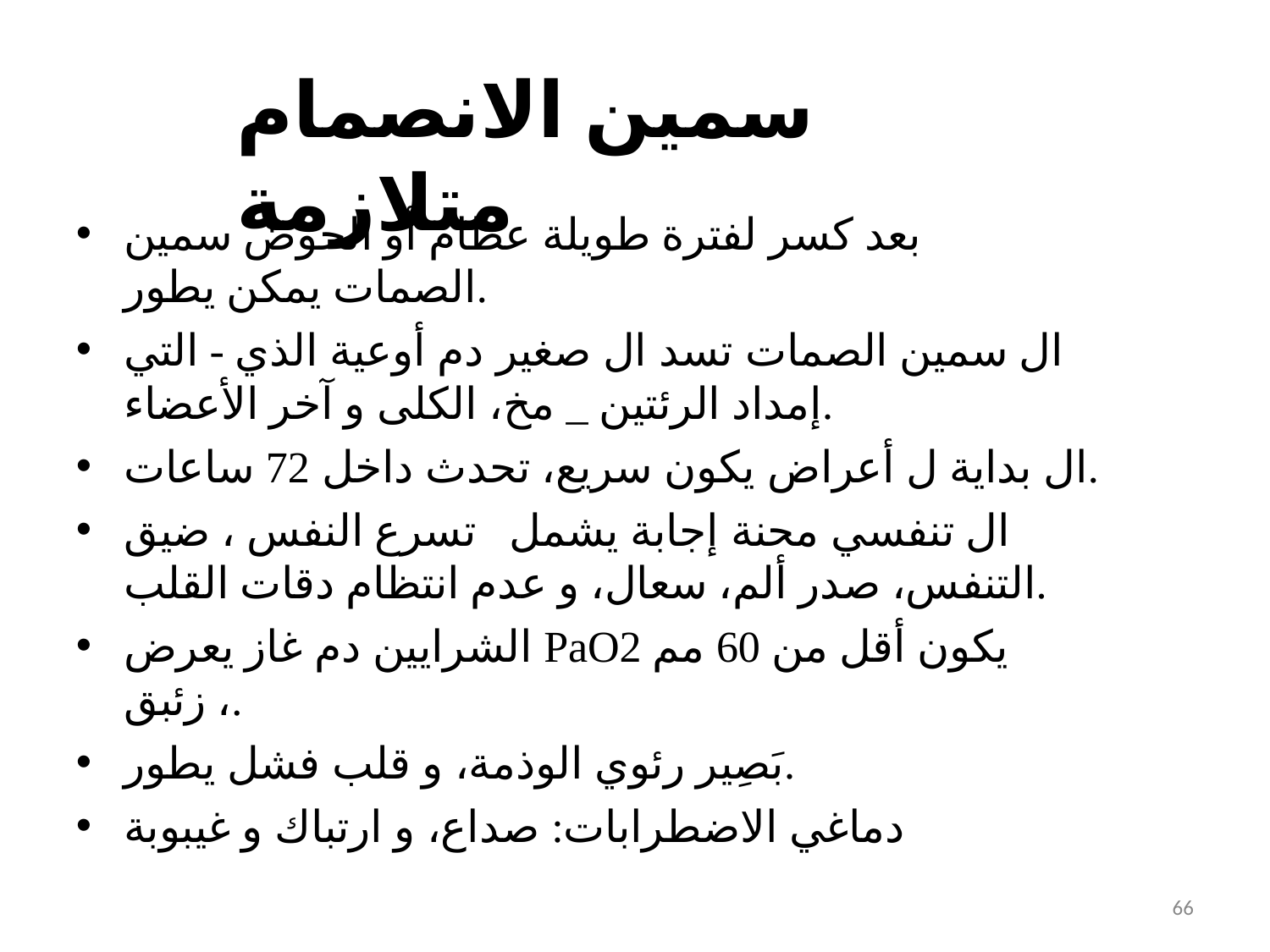

# سمين الانصمام متلازمة
بعد كسر لفترة طويلة عظام أو الحوض سمين الصمات يمكن يطور.
ال سمين الصمات تسد ال صغير دم أوعية الذي - التي إمداد الرئتين _ مخ، الكلى و آخر الأعضاء.
ال بداية ل أعراض يكون سريع، تحدث داخل 72 ساعات.
ال تنفسي محنة إجابة يشمل تسرع النفس ، ضيق التنفس، صدر ألم، سعال، و عدم انتظام دقات القلب.
الشرايين دم غاز يعرض PaO2 يكون أقل من 60 مم زئبق ،.
بَصِير رئوي الوذمة، و قلب فشل يطور.
دماغي الاضطرابات: صداع، و ارتباك و غيبوبة
66